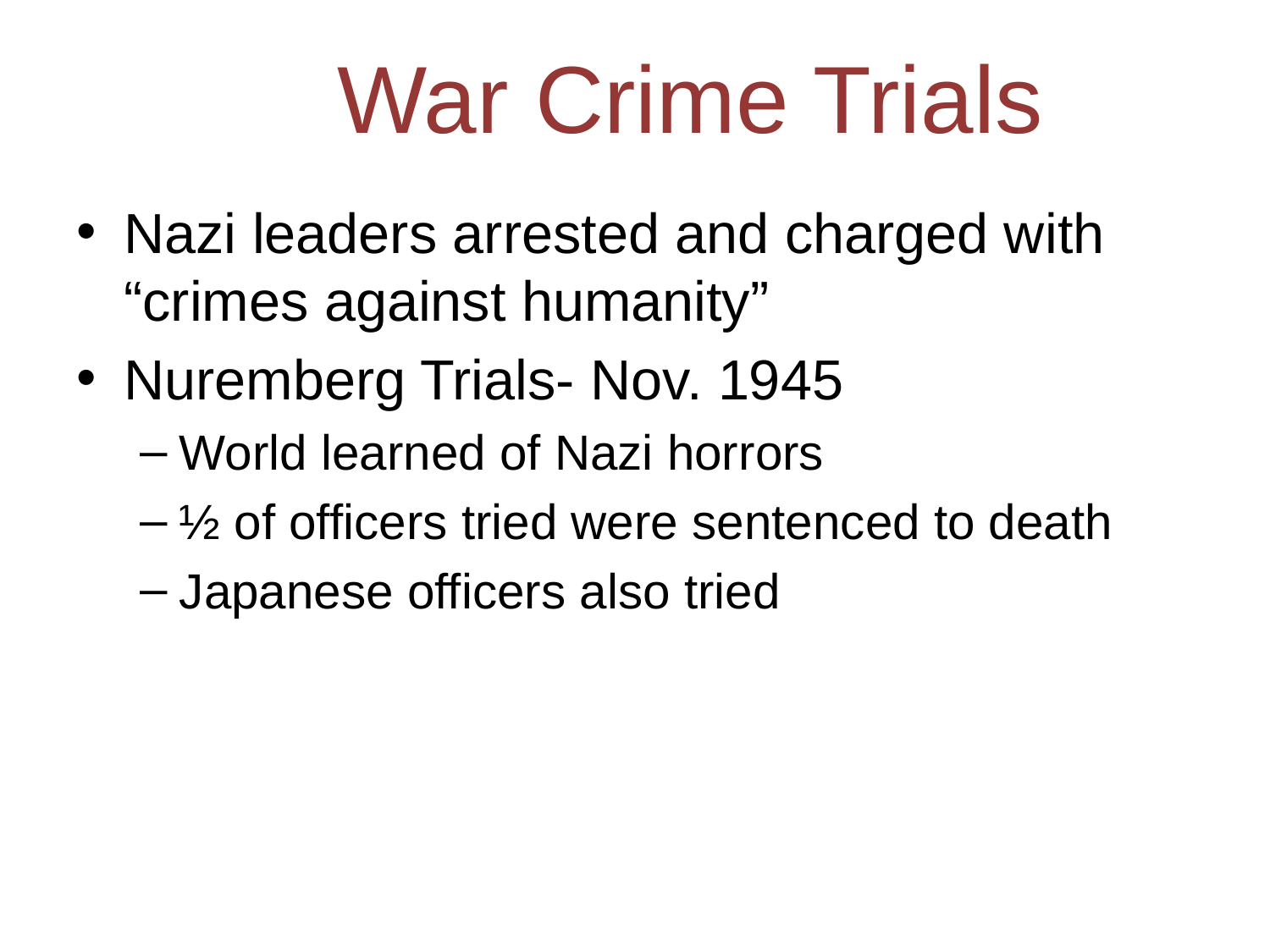

# War Crime Trials
Nazi leaders arrested and charged with “crimes against humanity”
Nuremberg Trials- Nov. 1945
World learned of Nazi horrors
½ of officers tried were sentenced to death
Japanese officers also tried